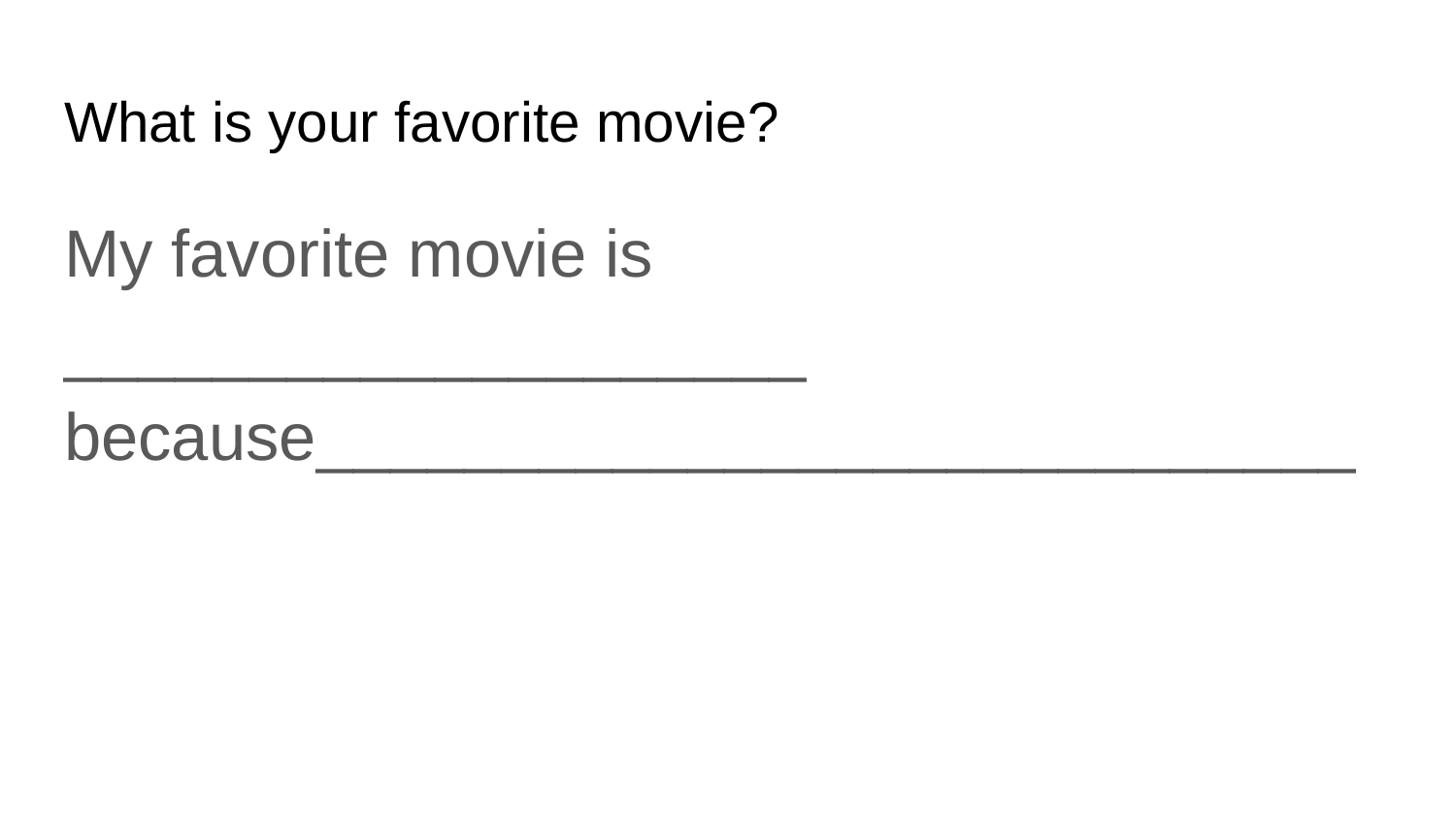

# What is your favorite movie?
My favorite movie is ____________________ because____________________________